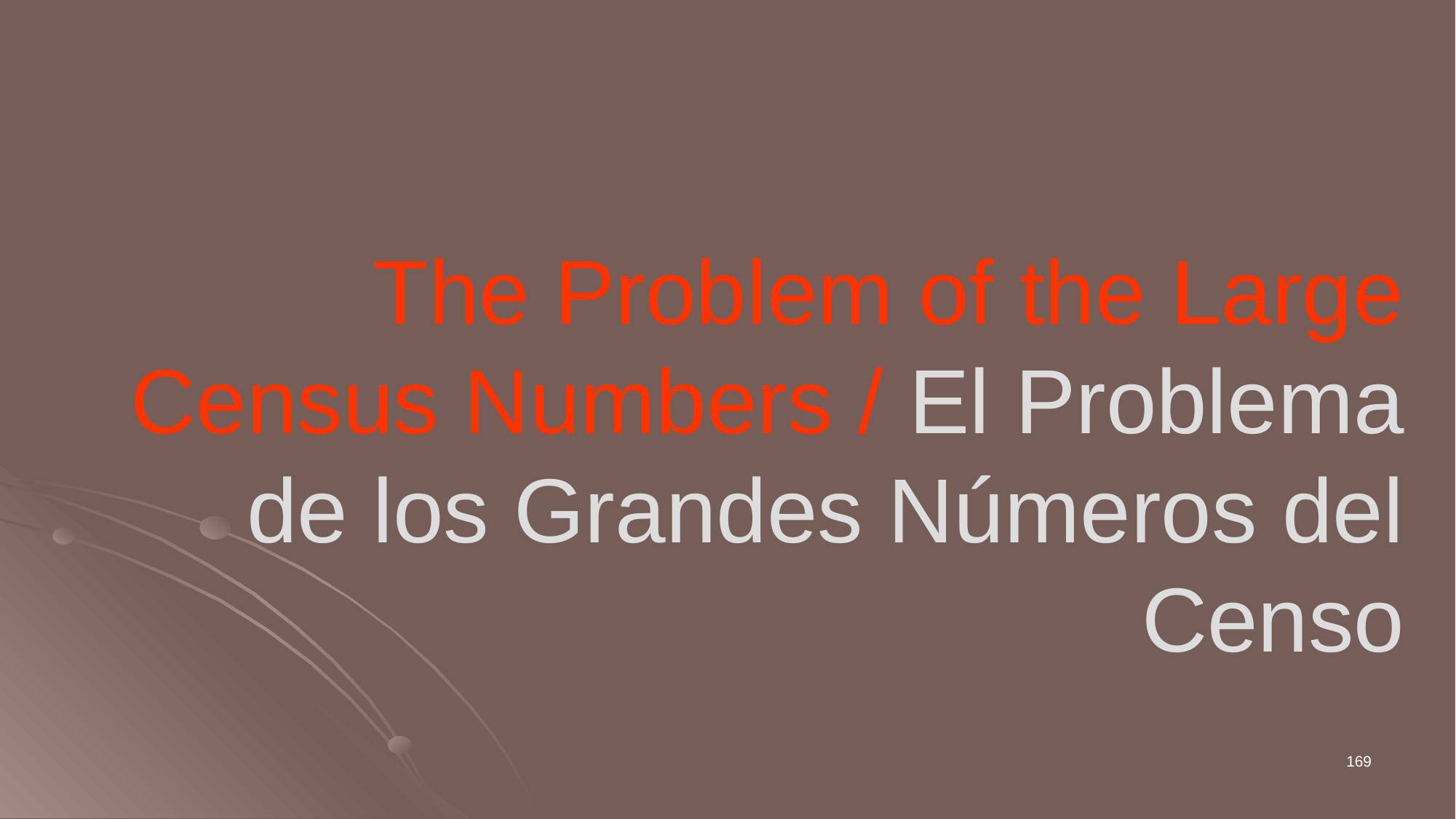

# The Problem of the Large Census Numbers / El Problema de los Grandes Números del Censo
169